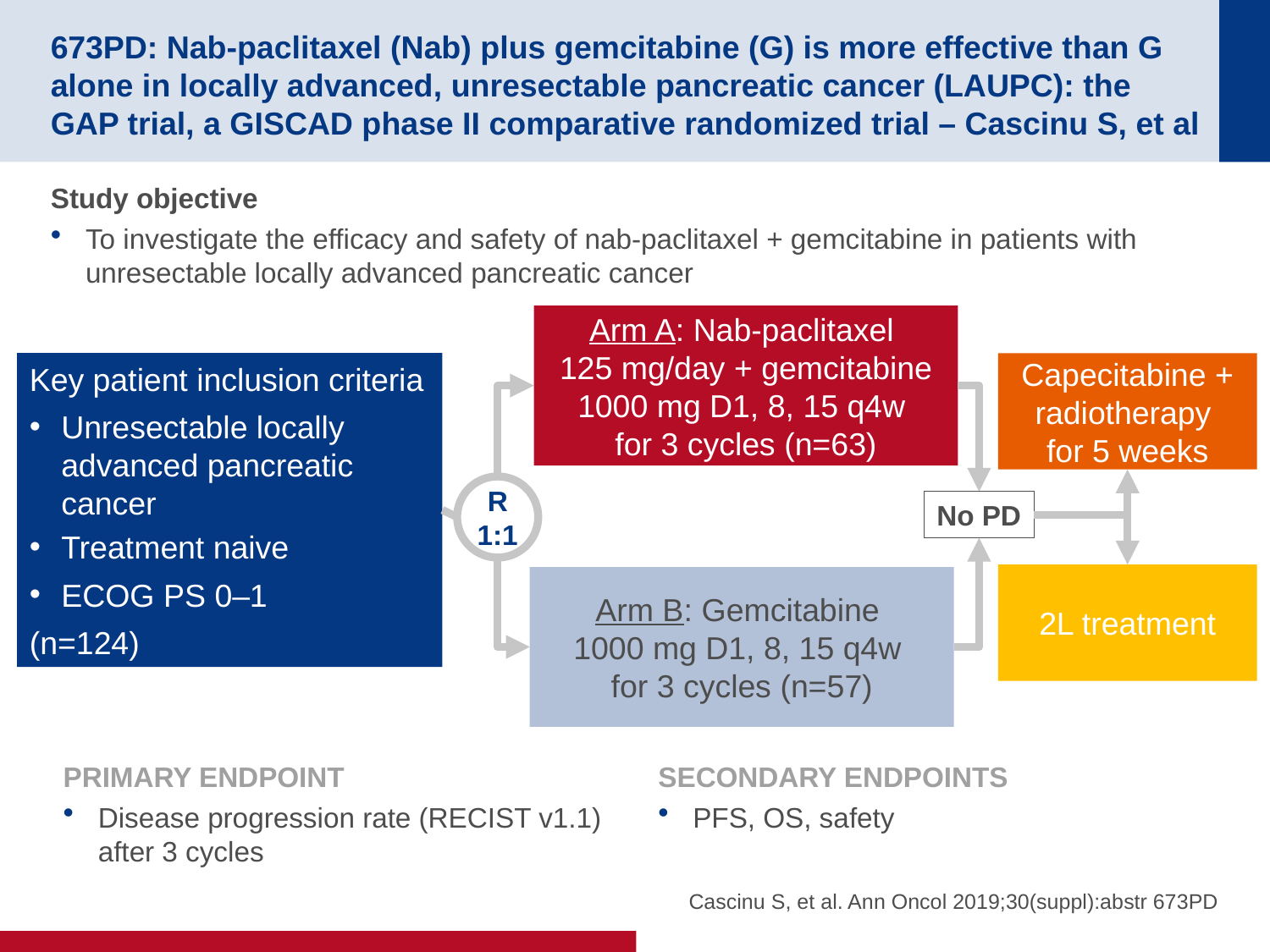

# 673PD: Nab-paclitaxel (Nab) plus gemcitabine (G) is more effective than G alone in locally advanced, unresectable pancreatic cancer (LAUPC): the GAP trial, a GISCAD phase II comparative randomized trial – Cascinu S, et al
Study objective
To investigate the efficacy and safety of nab-paclitaxel + gemcitabine in patients with unresectable locally advanced pancreatic cancer
Arm A: Nab-paclitaxel
125 mg/day + gemcitabine 1000 mg D1, 8, 15 q4w
for 3 cycles (n=63)
Key patient inclusion criteria
Unresectable locally advanced pancreatic cancer
Treatment naive
ECOG PS 0–1
(n=124)
Capecitabine + radiotherapy
for 5 weeks
R
1:1
No PD
2L treatment
Arm B: Gemcitabine
1000 mg D1, 8, 15 q4w
for 3 cycles (n=57)
PRIMARY ENDPOINT
Disease progression rate (RECIST v1.1)
after 3 cycles
SECONDARY ENDPOINTS
PFS, OS, safety
Cascinu S, et al. Ann Oncol 2019;30(suppl):abstr 673PD